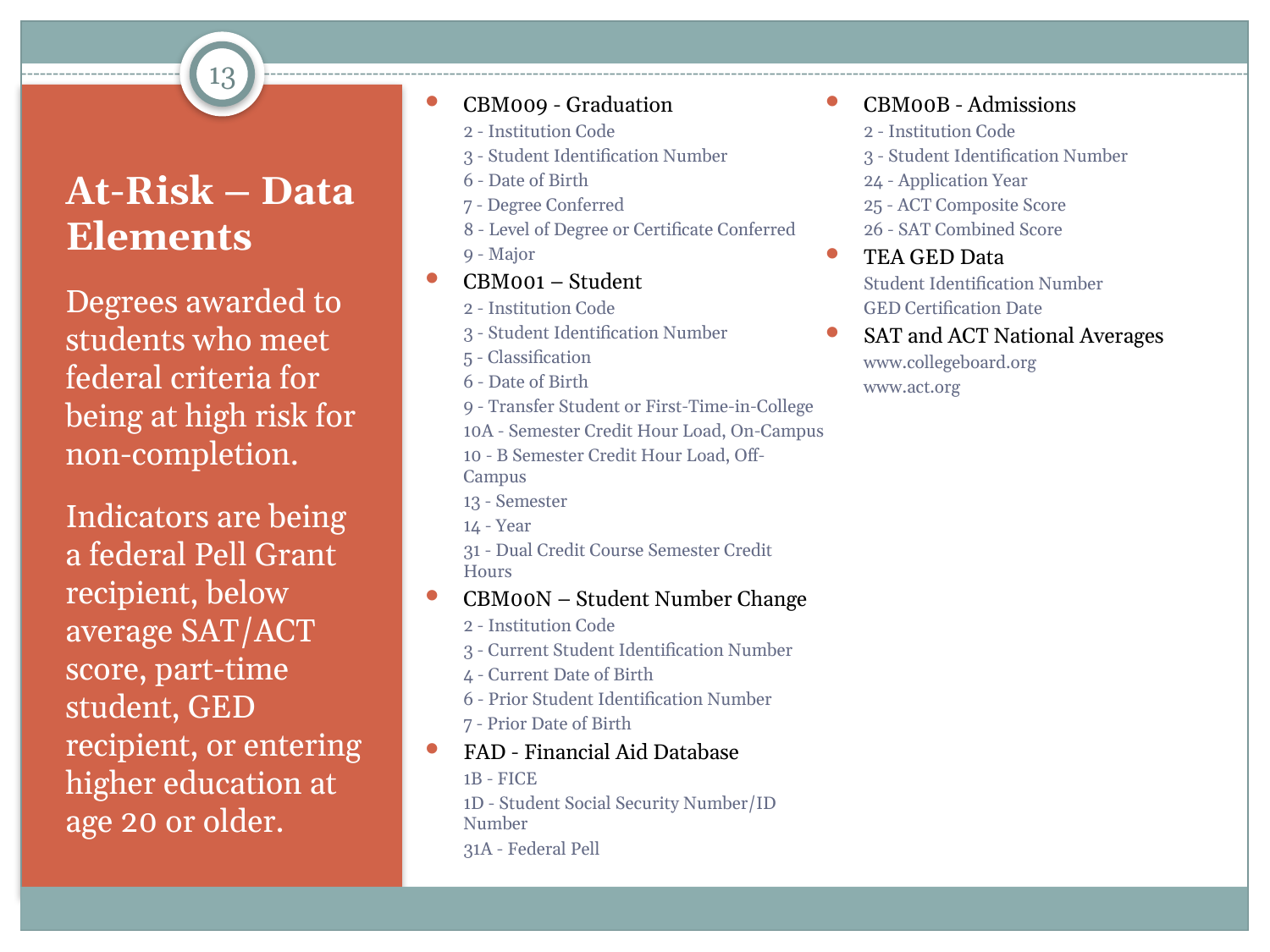

13
CBM009 - Graduation
2 - Institution Code
3 - Student Identification Number
6 - Date of Birth
7 - Degree Conferred
8 - Level of Degree or Certificate Conferred
9 - Major
CBM001 – Student
2 - Institution Code
3 - Student Identification Number
5 - Classification
6 - Date of Birth
9 - Transfer Student or First-Time-in-College
10A - Semester Credit Hour Load, On-Campus
10 - B Semester Credit Hour Load, Off-Campus
13 - Semester
14 - Year
31 - Dual Credit Course Semester Credit Hours
CBM00N – Student Number Change
2 - Institution Code
3 - Current Student Identification Number
4 - Current Date of Birth
6 - Prior Student Identification Number
7 - Prior Date of Birth
FAD - Financial Aid Database
1B - FICE
1D - Student Social Security Number/ID Number
31A - Federal Pell
CBM00B - Admissions
2 - Institution Code
3 - Student Identification Number
24 - Application Year
25 - ACT Composite Score
26 - SAT Combined Score
TEA GED Data
Student Identification Number
GED Certification Date
SAT and ACT National Averages
www.collegeboard.org
www.act.org
# At-Risk – Data Elements
Degrees awarded to students who meet federal criteria for being at high risk for non-completion.
Indicators are being a federal Pell Grant recipient, below average SAT/ACT score, part-time student, GED recipient, or entering higher education at age 20 or older.